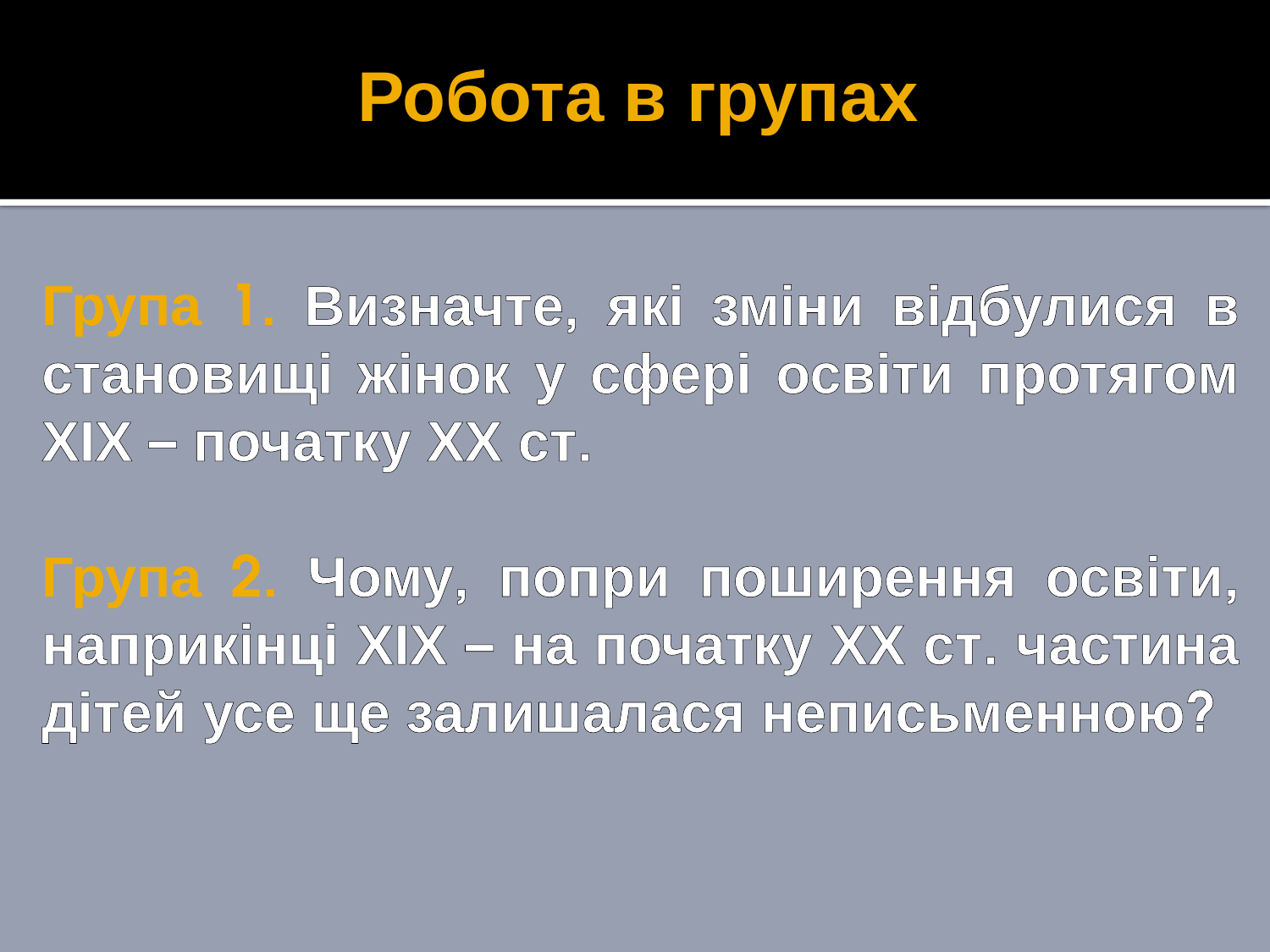

# Робота в групах
Група 1. Визначте, які зміни відбулися в становищі жінок у сфері освіти протягом ХІХ – початку ХХ ст.

Група 2. Чому, попри поширення освіти, наприкінці ХІХ – на початку ХХ ст. частина дітей усе ще залишалася неписьменною?